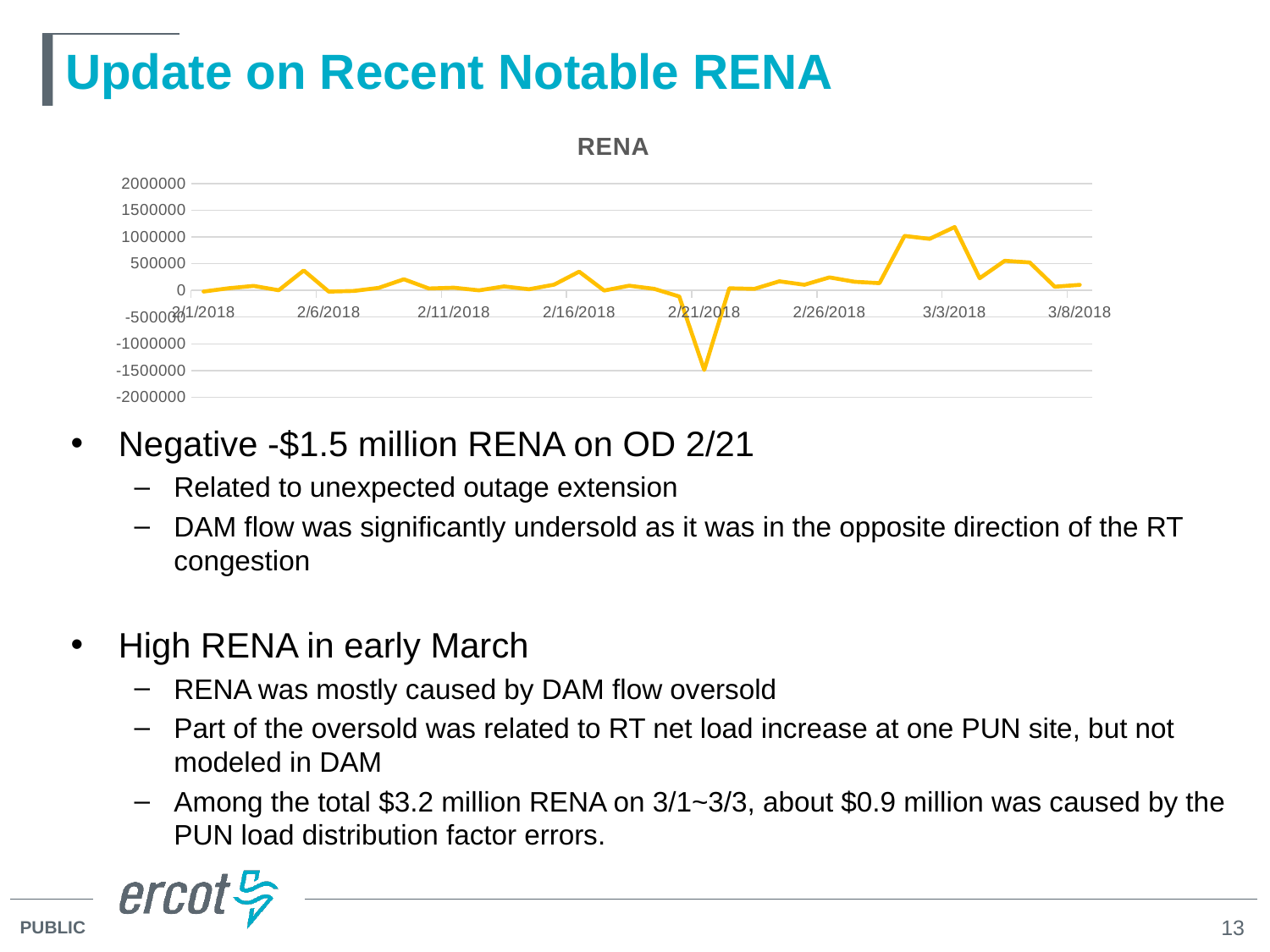

# Update on Recent Notable RENA

### Chart: RENA

| Category | TOTAL |
|---|---|
| 43132 | -21525.59 |
| 43133 | 40463.12 |
| 43134 | 84630.66 |
| 43135 | 2426.23 |
| 43136 | 372906.28 |
| 43137 | -22332.28 |
| 43138 | -9930.77 |
| 43139 | 47515.47 |
| 43140 | 208697.35 |
| 43141 | 35270.49 |
| 43142 | 50479.1 |
| 43143 | 755.68 |
| 43144 | 74635.07 |
| 43145 | 21072.28 |
| 43146 | 107450.18 |
| 43147 | 350746.67 |
| 43148 | -2558.96 |
| 43149 | 88080.73 |
| 43150 | 28786.6 |
| 43151 | -113787.01 |
| 43152 | -1489432.89 |
| 43153 | 39561.35 |
| 43154 | 28452.28 |
| 43155 | 170699.86 |
| 43156 | 105346.19 |
| 43157 | 243135.6 |
| 43158 | 161492.84 |
| 43159 | 135605.37 |
| 43160 | 1020717.18 |
| 43161 | 965719.33 |
| 43162 | 1187448.27 |
| 43163 | 227326.0 |
| 43164 | 554949.33 |
| 43165 | 524338.93 |
| 43166 | 69197.82 |
| 43167 | 103796.01 |
Negative -$1.5 million RENA on OD 2/21
Related to unexpected outage extension
DAM flow was significantly undersold as it was in the opposite direction of the RT congestion

High RENA in early March
RENA was mostly caused by DAM flow oversold
Part of the oversold was related to RT net load increase at one PUN site, but not modeled in DAM
Among the total $3.2 million RENA on 3/1~3/3, about $0.9 million was caused by the PUN load distribution factor errors.